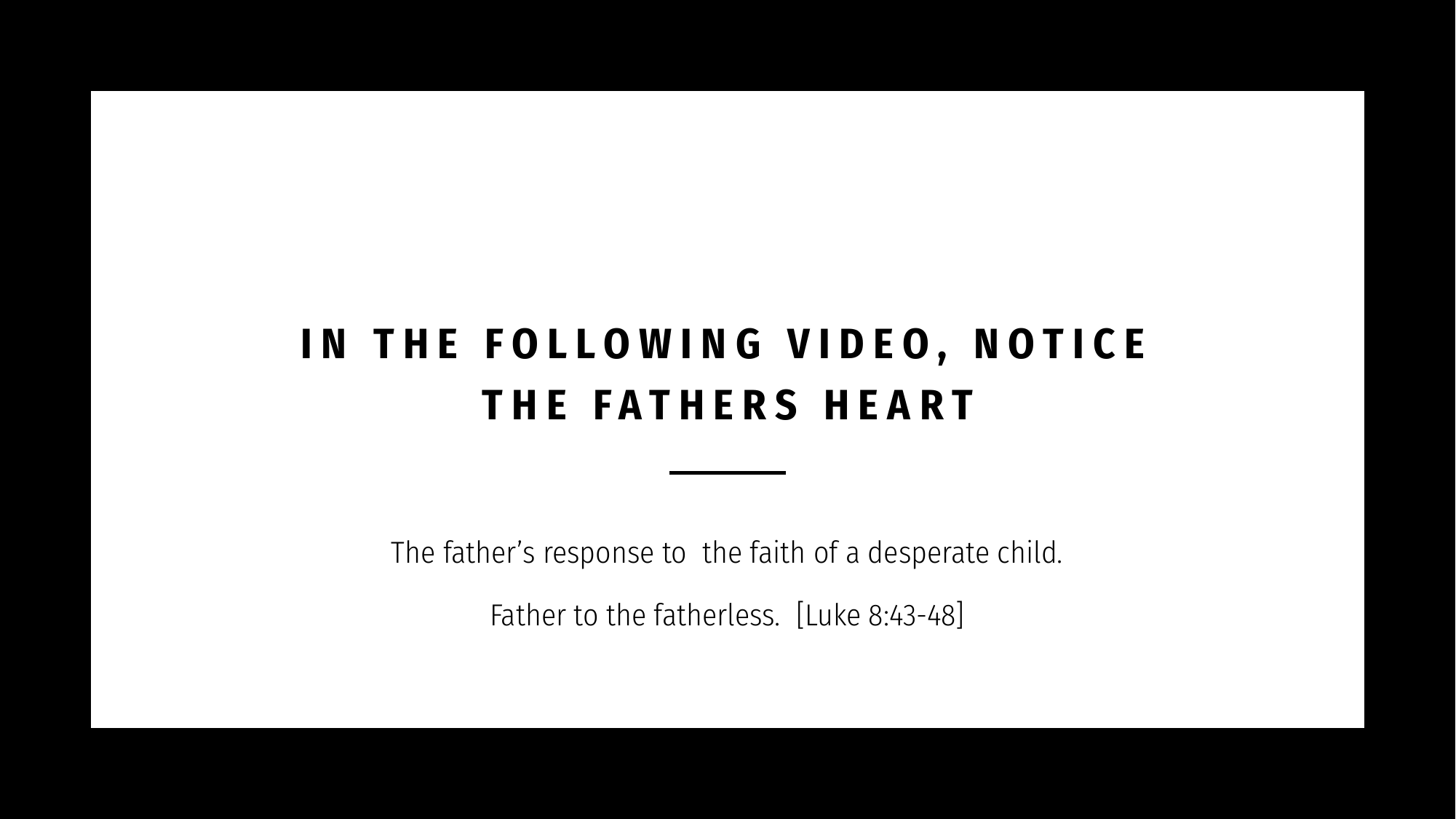

# IN the following video, notice the fathers heart
The father’s response to  the faith of a desperate child.
Father to the fatherless.  [Luke 8:43-48]